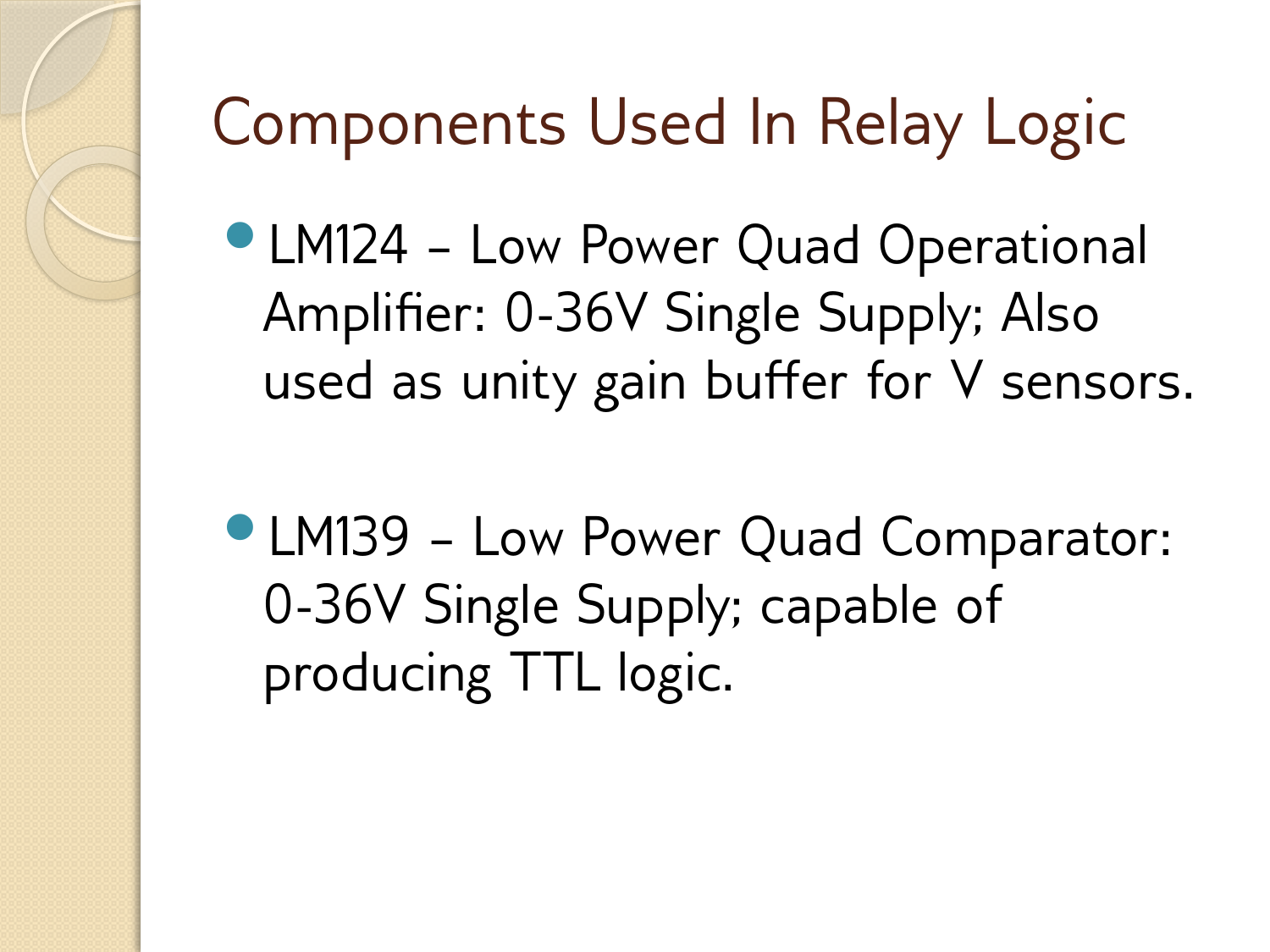

# Components Used In Relay Logic
LM124 – Low Power Quad Operational Amplifier: 0-36V Single Supply; Also used as unity gain buffer for V sensors.

LM139 – Low Power Quad Comparator: 0-36V Single Supply; capable of producing TTL logic.